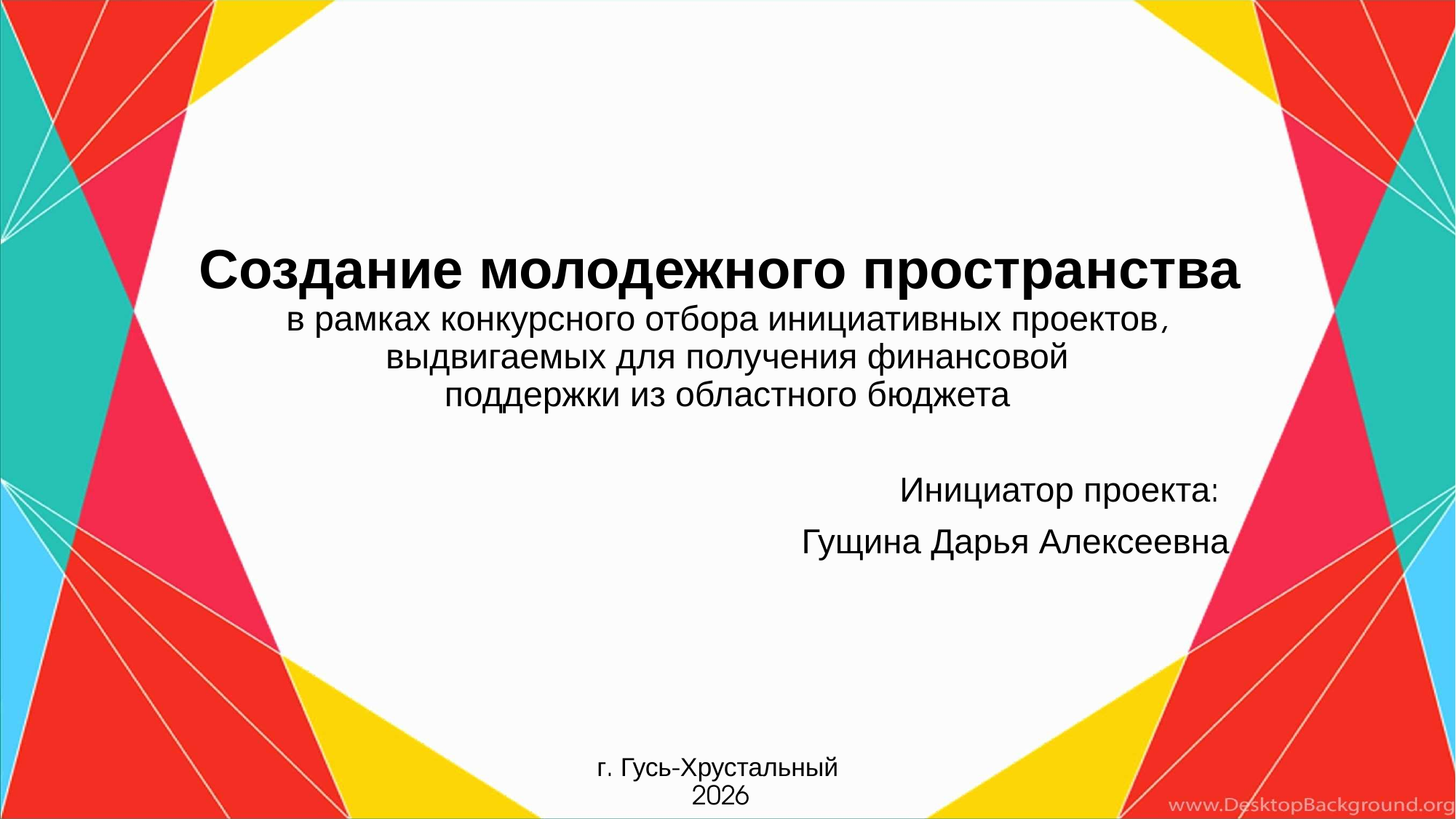

# Создание молодежного пространства в рамках конкурсного отбора инициативных проектов, выдвигаемых для получения финансовой поддержки из областного бюджета
Инициатор проекта:
Гущина Дарья Алексеевна

                                 г. Гусь-Хрустальный
                                 2026